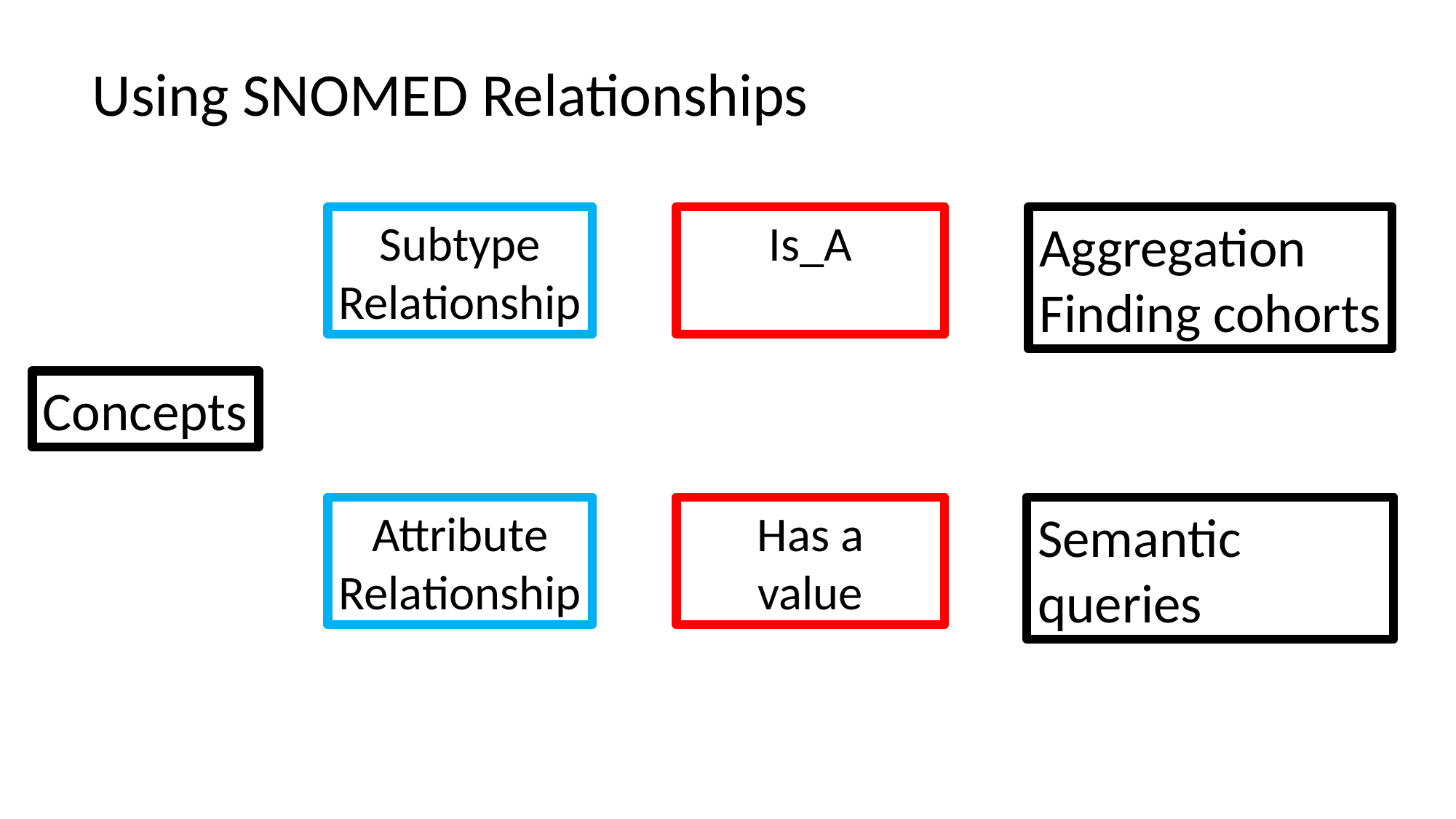

Using SNOMED Relationships
Subtype
Relationship
Is_A

Aggregation
Finding cohorts
Concepts
Attribute
Relationship
Has a
value
Semantic
queries